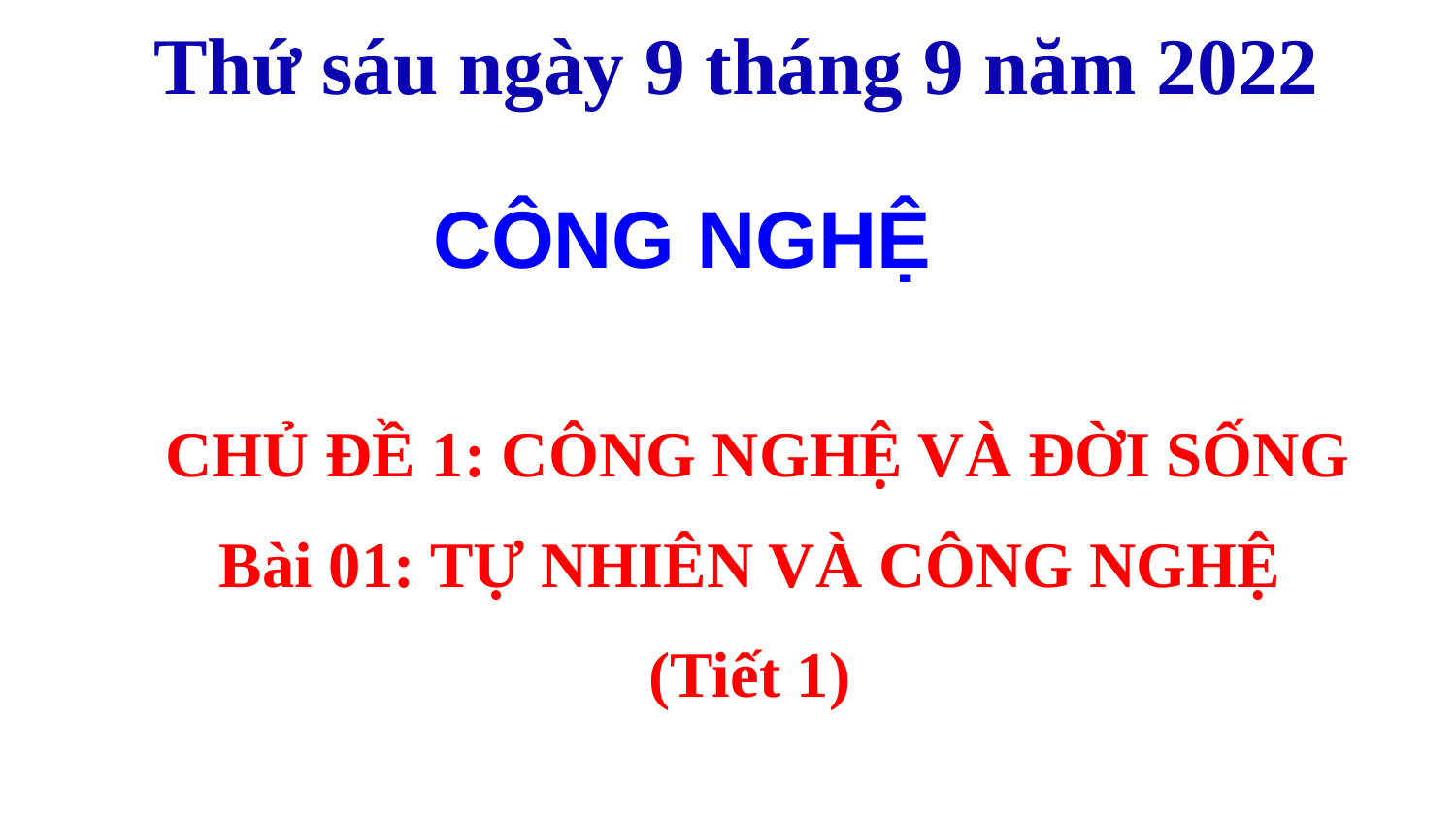

Thứ sáu ngày 9 tháng 9 năm 2022
CÔNG NGHỆ

CHỦ ĐỀ 1: CÔNG NGHỆ VÀ ĐỜI SỐNG
Bài 01: TỰ NHIÊN VÀ CÔNG NGHỆ
(Tiết 1)